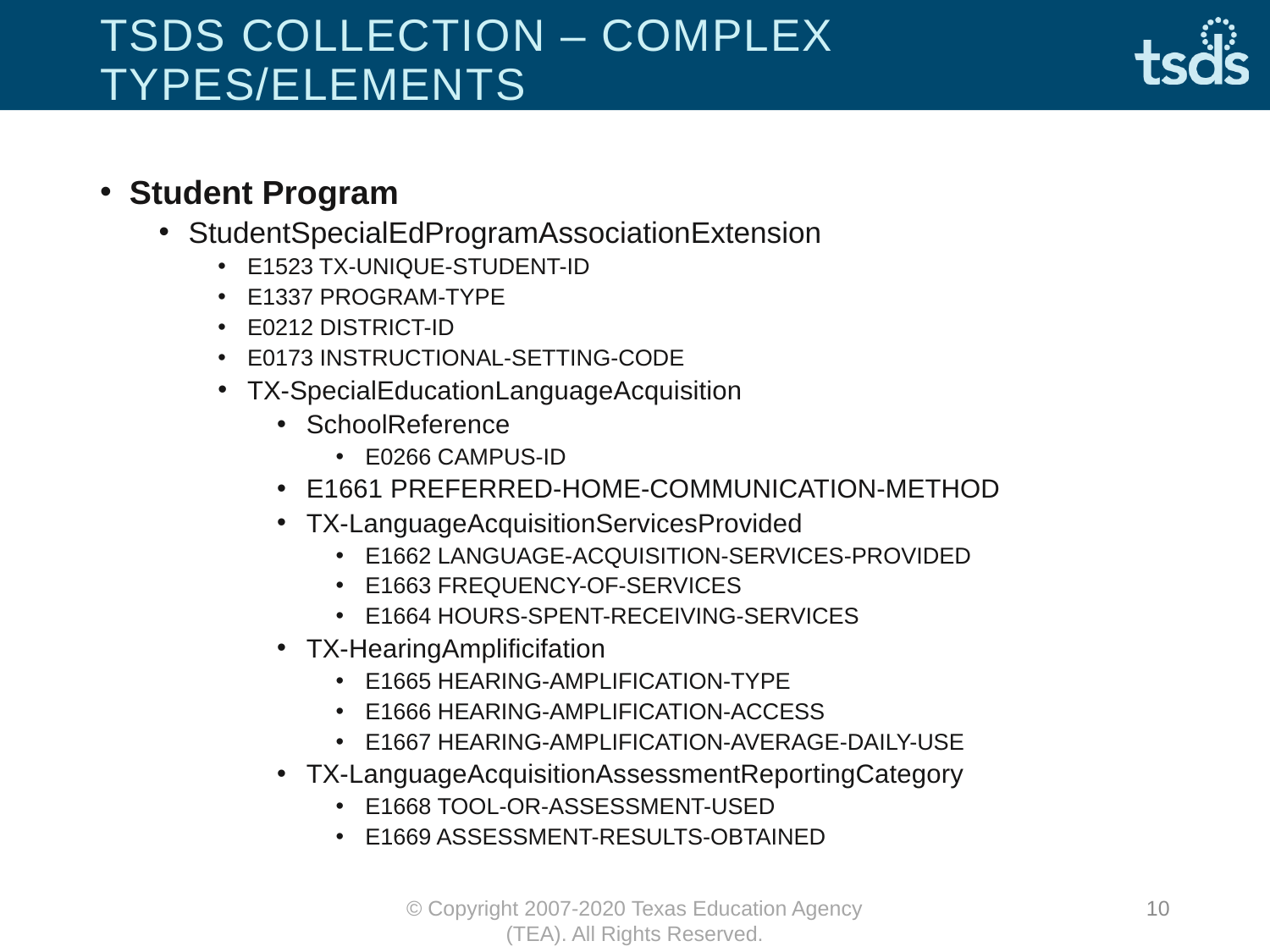

# tsds collection – complex types/elements
Student Program
StudentSpecialEdProgramAssociationExtension
E1523 TX-UNIQUE-STUDENT-ID
E1337 PROGRAM-TYPE
E0212 DISTRICT-ID
E0173 INSTRUCTIONAL-SETTING-CODE
TX-SpecialEducationLanguageAcquisition
SchoolReference
E0266 CAMPUS-ID
E1661 PREFERRED-HOME-COMMUNICATION-METHOD
TX-LanguageAcquisitionServicesProvided
E1662 LANGUAGE-ACQUISITION-SERVICES-PROVIDED
E1663 FREQUENCY-OF-SERVICES
E1664 HOURS-SPENT-RECEIVING-SERVICES
TX-HearingAmplificifation
E1665 HEARING-AMPLIFICATION-TYPE
E1666 HEARING-AMPLIFICATION-ACCESS
E1667 HEARING-AMPLIFICATION-AVERAGE-DAILY-USE
TX-LanguageAcquisitionAssessmentReportingCategory
E1668 TOOL-OR-ASSESSMENT-USED
E1669 ASSESSMENT-RESULTS-OBTAINED

10